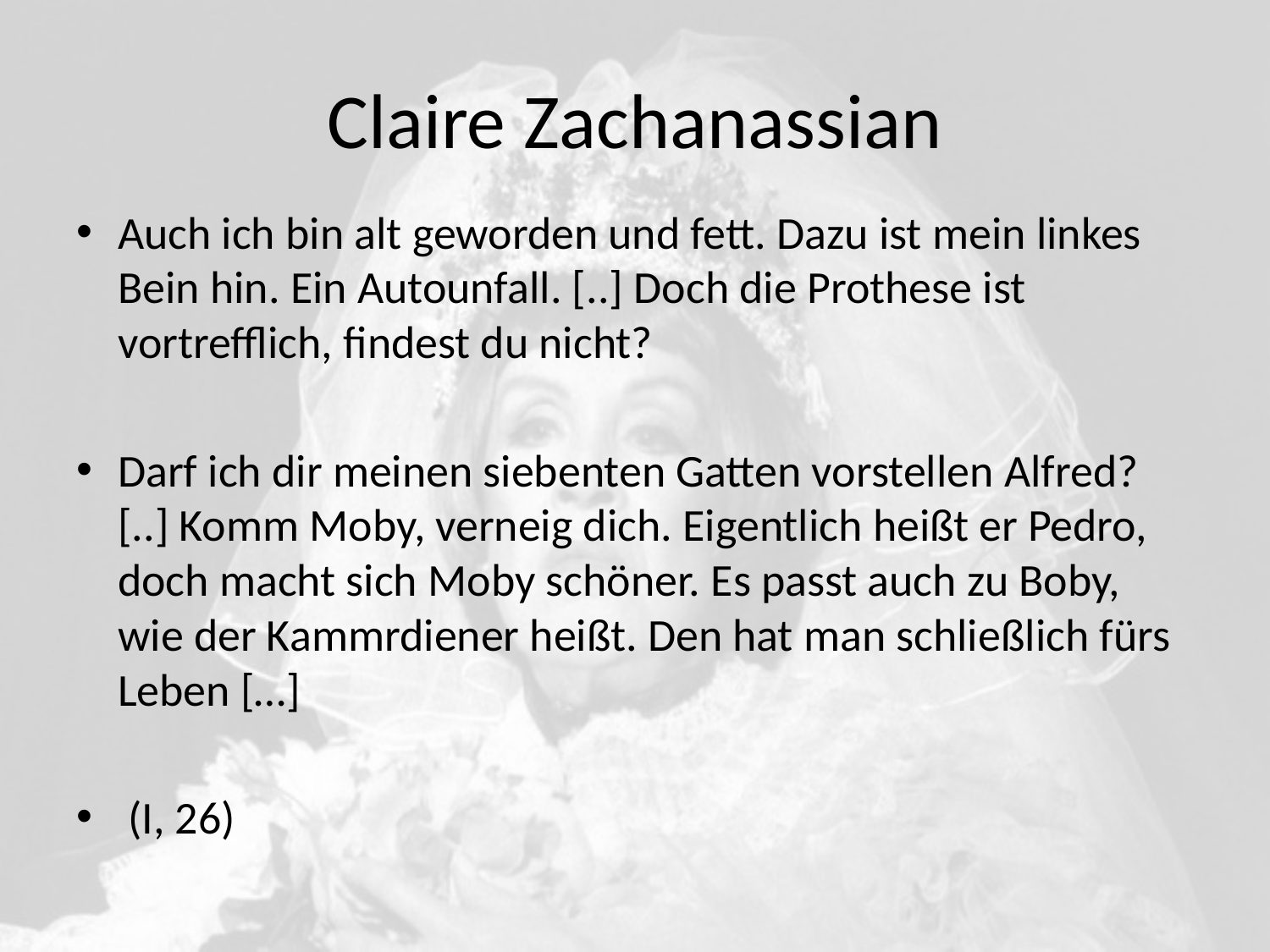

# Claire Zachanassian
Auch ich bin alt geworden und fett. Dazu ist mein linkes Bein hin. Ein Autounfall. [..] Doch die Prothese ist vortrefflich, findest du nicht?

Darf ich dir meinen siebenten Gatten vorstellen Alfred? [..] Komm Moby, verneig dich. Eigentlich heißt er Pedro, doch macht sich Moby schöner. Es passt auch zu Boby, wie der Kammrdiener heißt. Den hat man schließlich fürs Leben […]

 (I, 26)